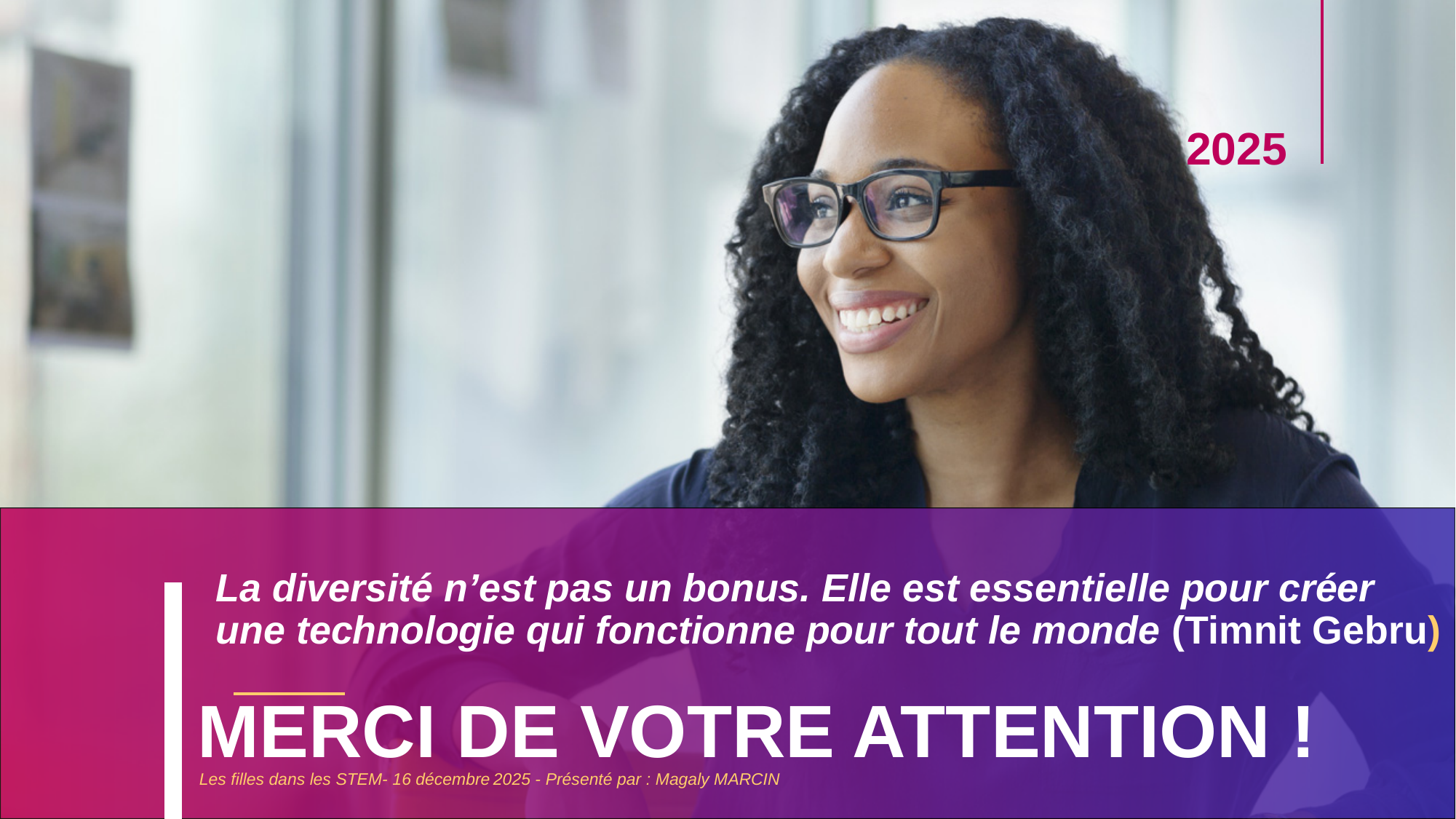

2025
La diversité n’est pas un bonus. Elle est essentielle pour créer une technologie qui fonctionne pour tout le monde (Timnit Gebru)
# MERCI DE VOTRE ATTENTION !
Les filles dans les STEM- 16 décembre 2025 - Présenté par : Magaly MARCIN